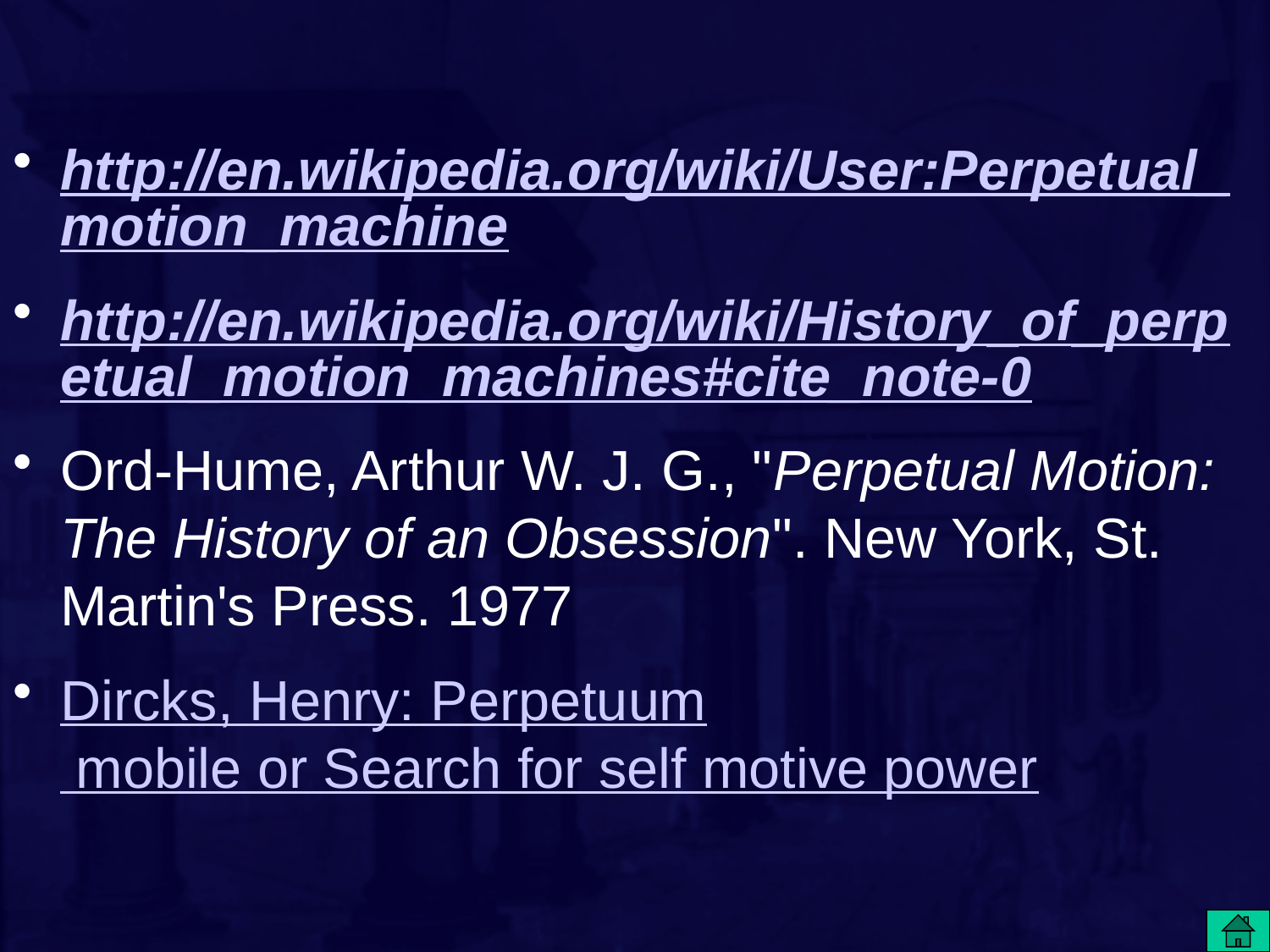

#
http://en.wikipedia.org/wiki/User:Perpetual_motion_machine
http://en.wikipedia.org/wiki/History_of_perpetual_motion_machines#cite_note-0
Ord-Hume, Arthur W. J. G., "Perpetual Motion: The History of an Obsession". New York, St. Martin's Press. 1977
Dircks, Henry: Perpetuum mobile or Search for self motive power